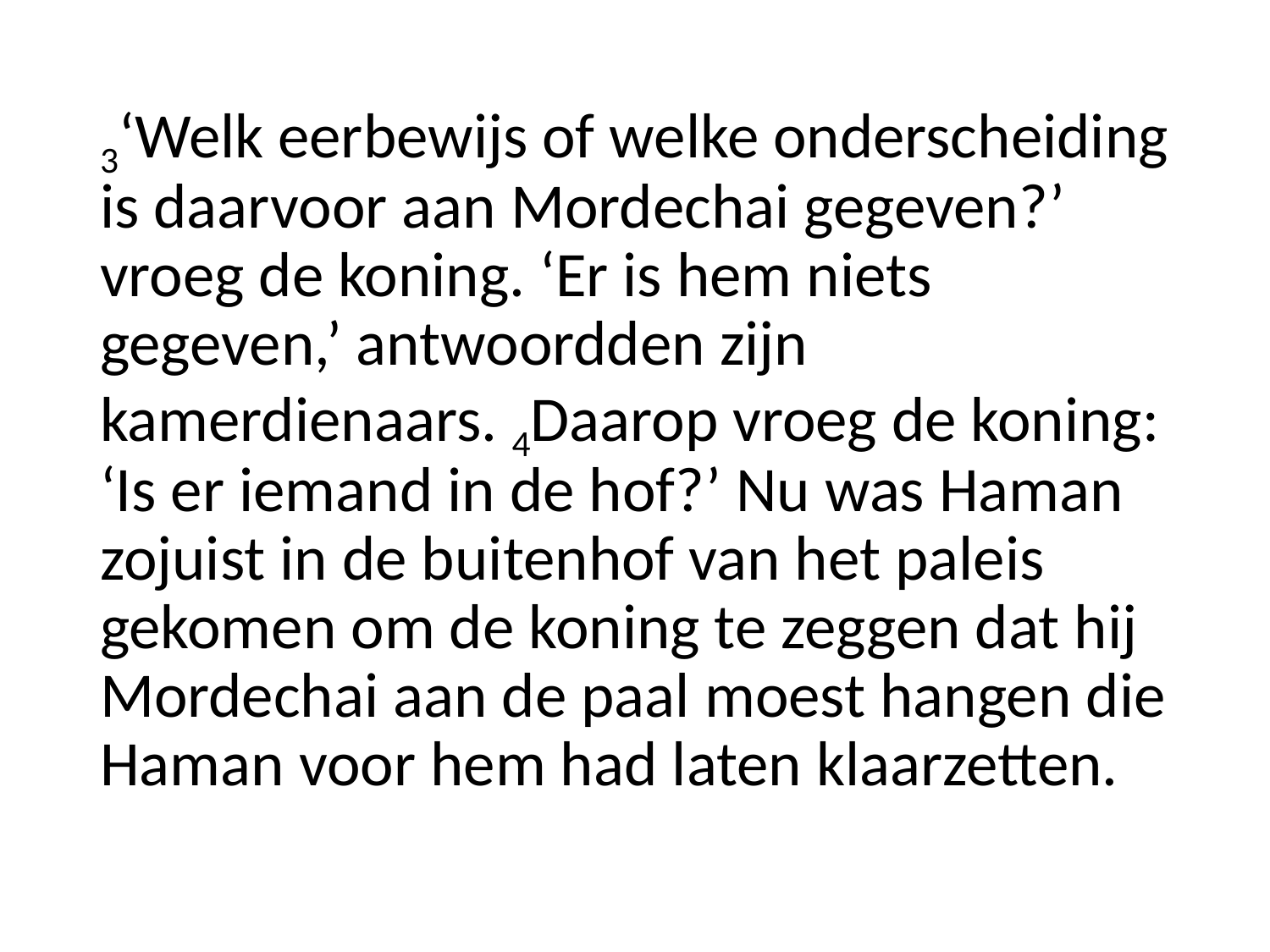

3‘Welk eerbewijs of welke onderscheiding is daarvoor aan Mordechai gegeven?’ vroeg de koning. ‘Er is hem niets gegeven,’ antwoordden zijn kamerdienaars. 4Daarop vroeg de koning: ‘Is er iemand in de hof?’ Nu was Haman zojuist in de buitenhof van het paleis gekomen om de koning te zeggen dat hij Mordechai aan de paal moest hangen die Haman voor hem had laten klaarzetten.